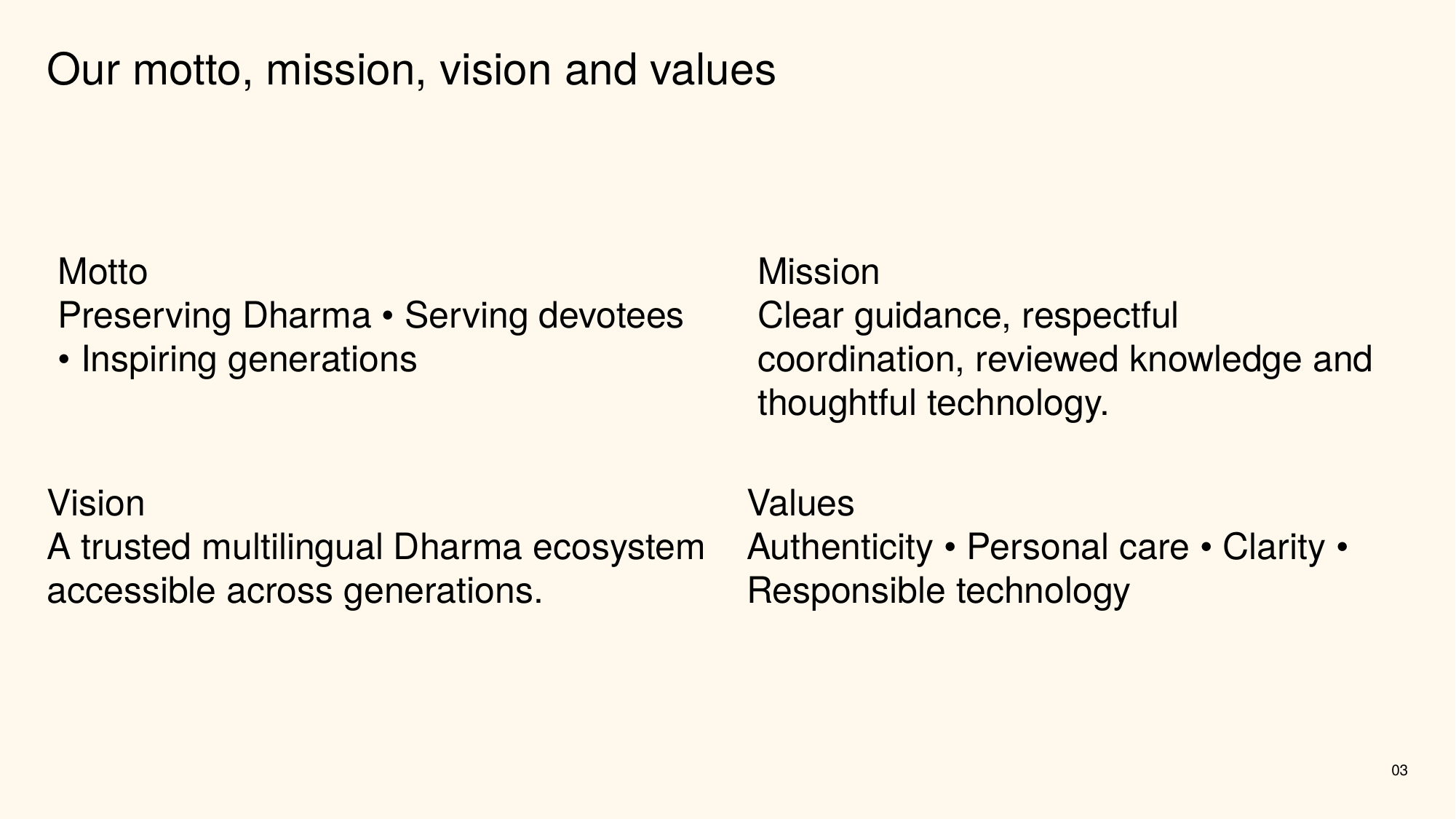

Our motto, mission, vision and values
Motto
Preserving Dharma • Serving devotees • Inspiring generations
Mission
Clear guidance, respectful coordination, reviewed knowledge and thoughtful technology.
Vision
A trusted multilingual Dharma ecosystem accessible across generations.
Values
Authenticity • Personal care • Clarity • Responsible technology
03